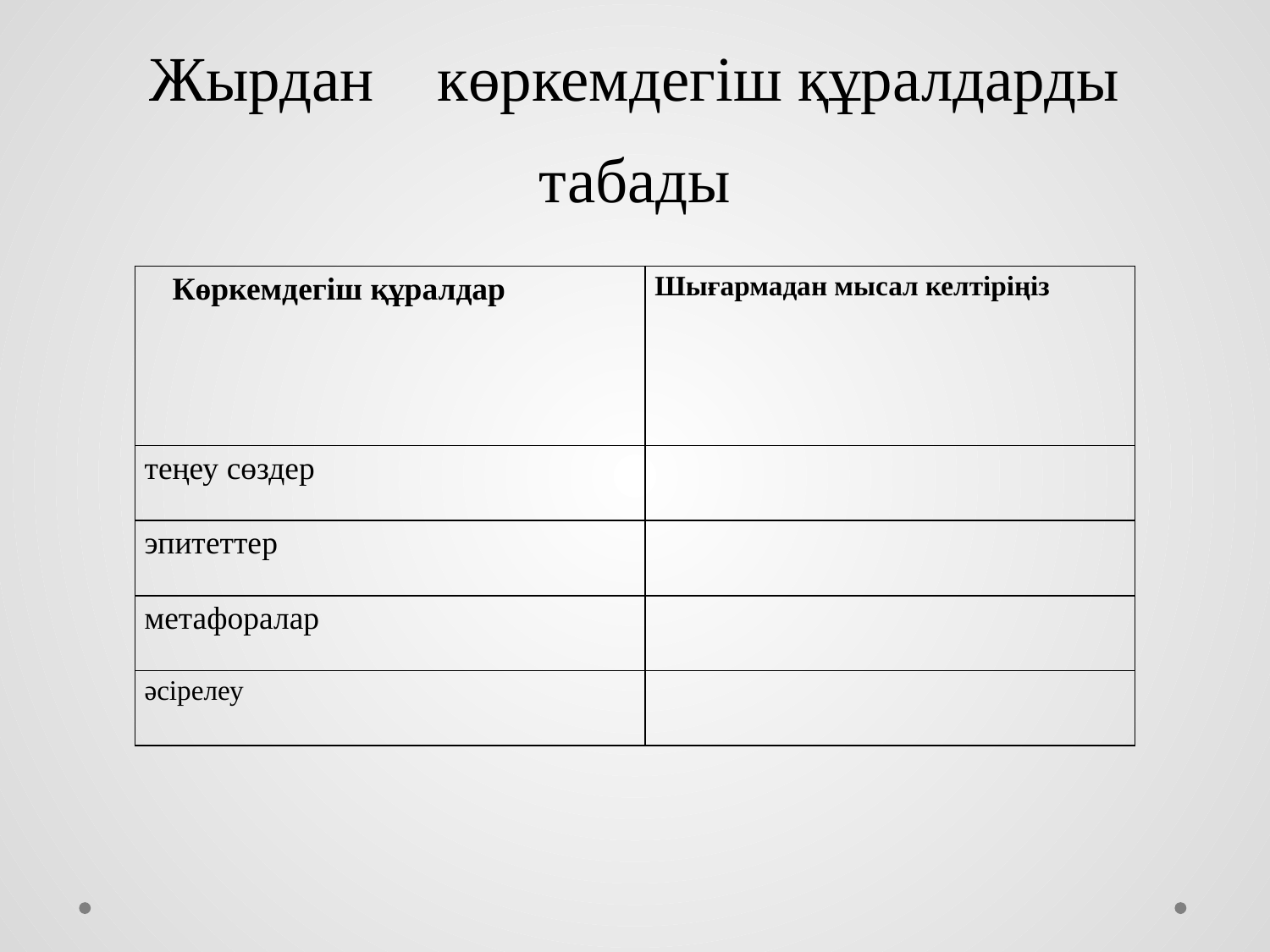

# . Жырдан    көркемдегіш құралдарды табады
| Көркемдегіш құралдар | Шығармадан мысал келтіріңіз |
| --- | --- |
| теңеу сөздер |  |
| эпитеттер |  |
| метафоралар |  |
| әсірелеу |  |